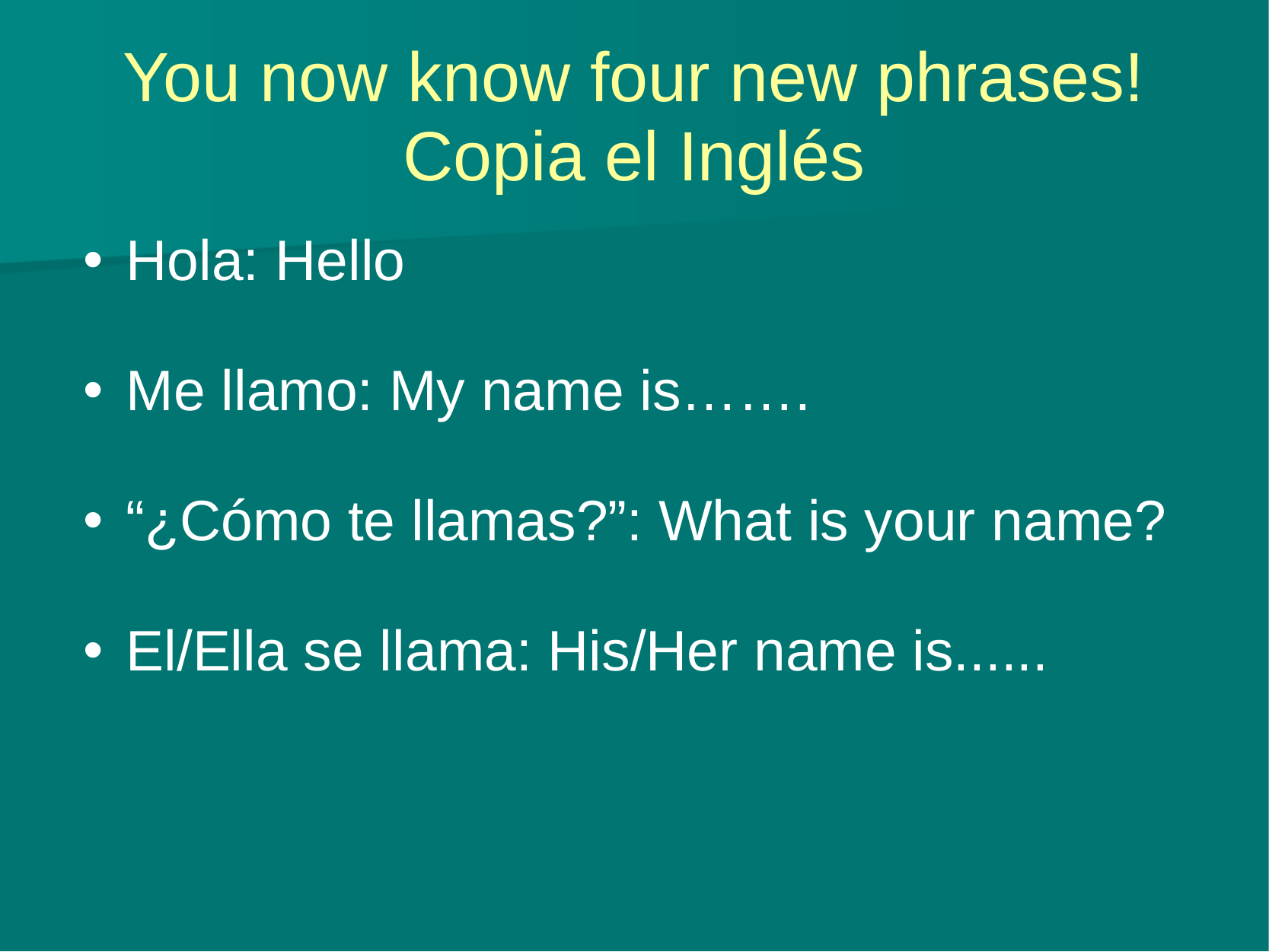

# You now know four new phrases! Copia el Inglés
Hola: Hello

Me llamo: My name is…….

“¿Cómo te llamas?”: What is your name?

El/Ella se llama: His/Her name is......